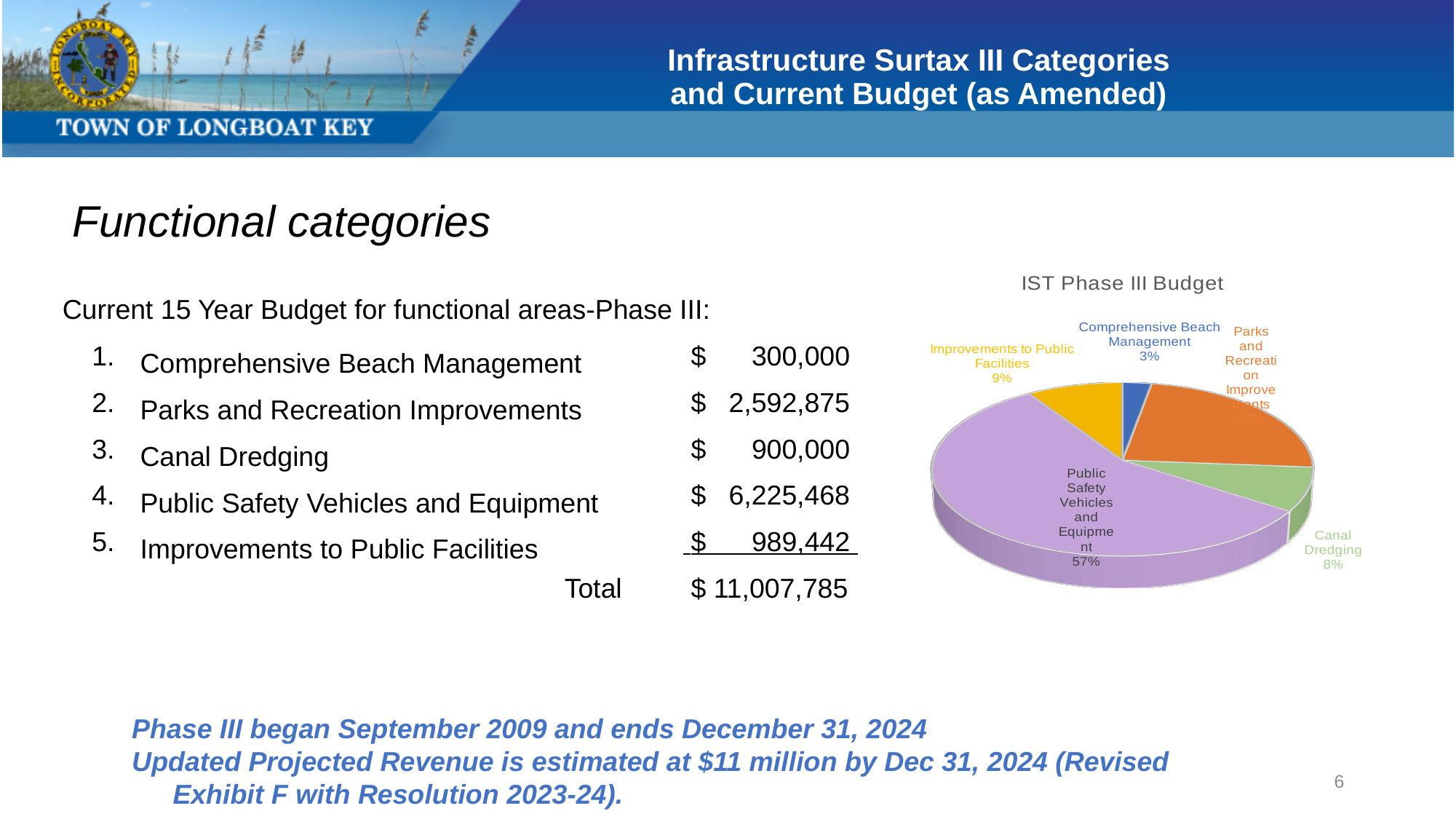

# Infrastructure Surtax III Categories and Current Budget (as Amended)
Functional categories

[unsupported chart]

| Current 15 Year Budget for functional areas-Phase III: |  |  |
| --- | --- | --- |
| 1. | Comprehensive Beach Management | $ 300,000 |
| 2. | Parks and Recreation Improvements | $ 2,592,875 |
| 3. | Canal Dredging | $ 900,000 |
| 4. | Public Safety Vehicles and Equipment | $ 6,225,468 |
| 5. | Improvements to Public Facilities | $ 989,442 |
|  | Total | $ 11,007,785 |
Phase III began September 2009 and ends December 31, 2024
Updated Projected Revenue is estimated at $11 million by Dec 31, 2024 (Revised Exhibit F with Resolution 2023-24).
6